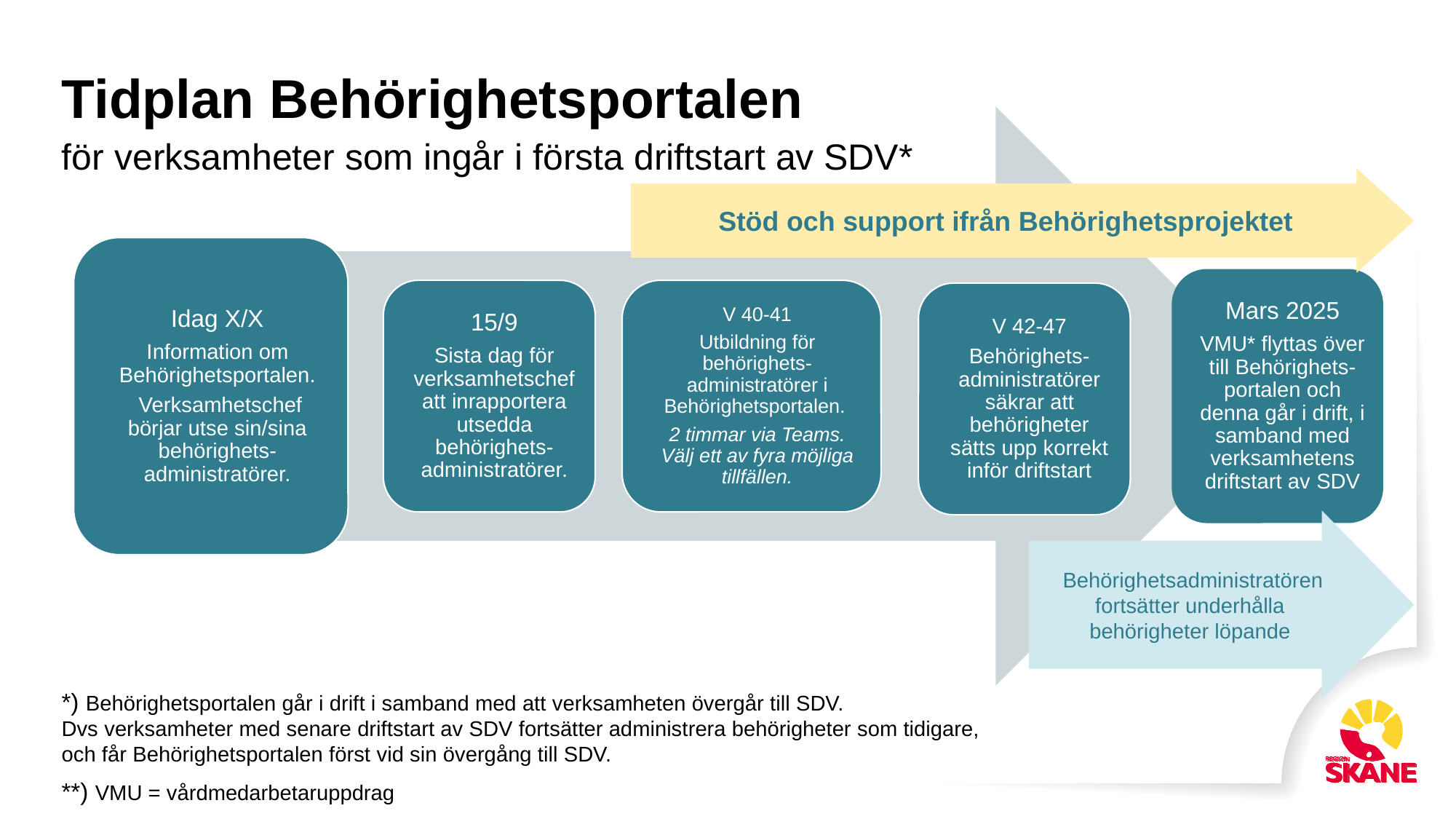

# Tidplan Behörighetsportalen för verksamheter som ingår i första driftstart av SDV*
Idag X/X
Information om Behörighetsportalen.
 Verksamhetschef börjar utse sin/sina behörighets-administratörer.
15/9
Sista dag för verksamhetschef att inrapportera utsedda behörighets-administratörer.
V 42-47
Behörighets-administratörer säkrar att behörigheter sätts upp korrekt inför driftstart
V 40-41
Utbildning för behörighets-administratörer i Behörighetsportalen.
2 timmar via Teams. Välj ett av fyra möjliga tillfällen.
Mars 2025
VMU* flyttas över till Behörighets-portalen och denna går i drift, i samband med verksamhetens driftstart av SDV
 Stöd och support ifrån Behörighetsprojektet
 Behörighetsadministratören fortsätter underhålla behörigheter löpande
*) Behörighetsportalen går i drift i samband med att verksamheten övergår till SDV.
Dvs verksamheter med senare driftstart av SDV fortsätter administrera behörigheter som tidigare,
och får Behörighetsportalen först vid sin övergång till SDV.
**) VMU = vårdmedarbetaruppdrag